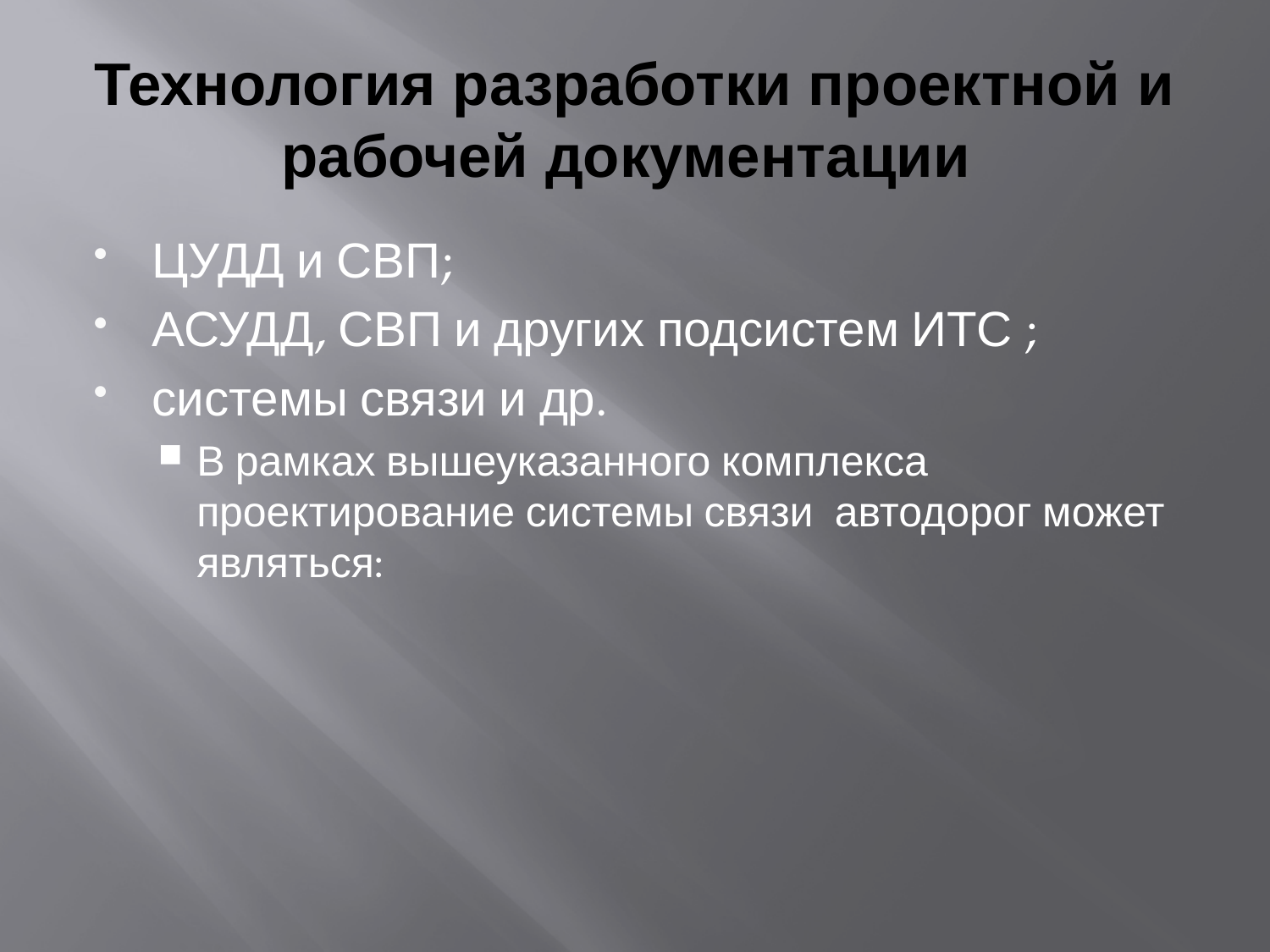

# Технология разработки проектной и рабочей документации
ЦУДД и СВП;
АСУДД, СВП и других подсистем ИТС ;
системы связи и др.
В рамках вышеуказанного комплекса  проектирование системы связи  автодорог может являться: